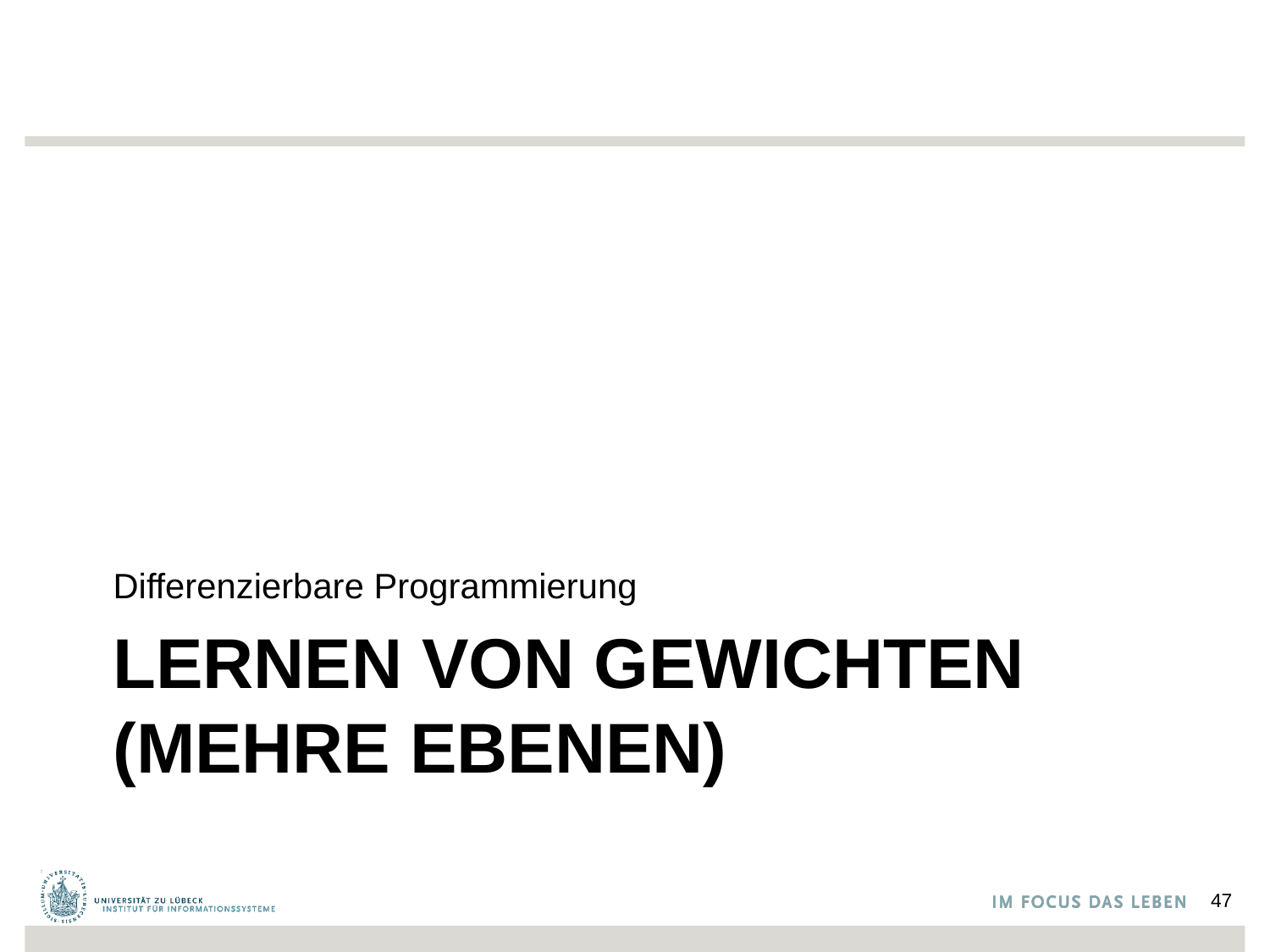

Differenzierbare Programmierung
# Lernen von Gewichten (Mehre Ebenen)
47